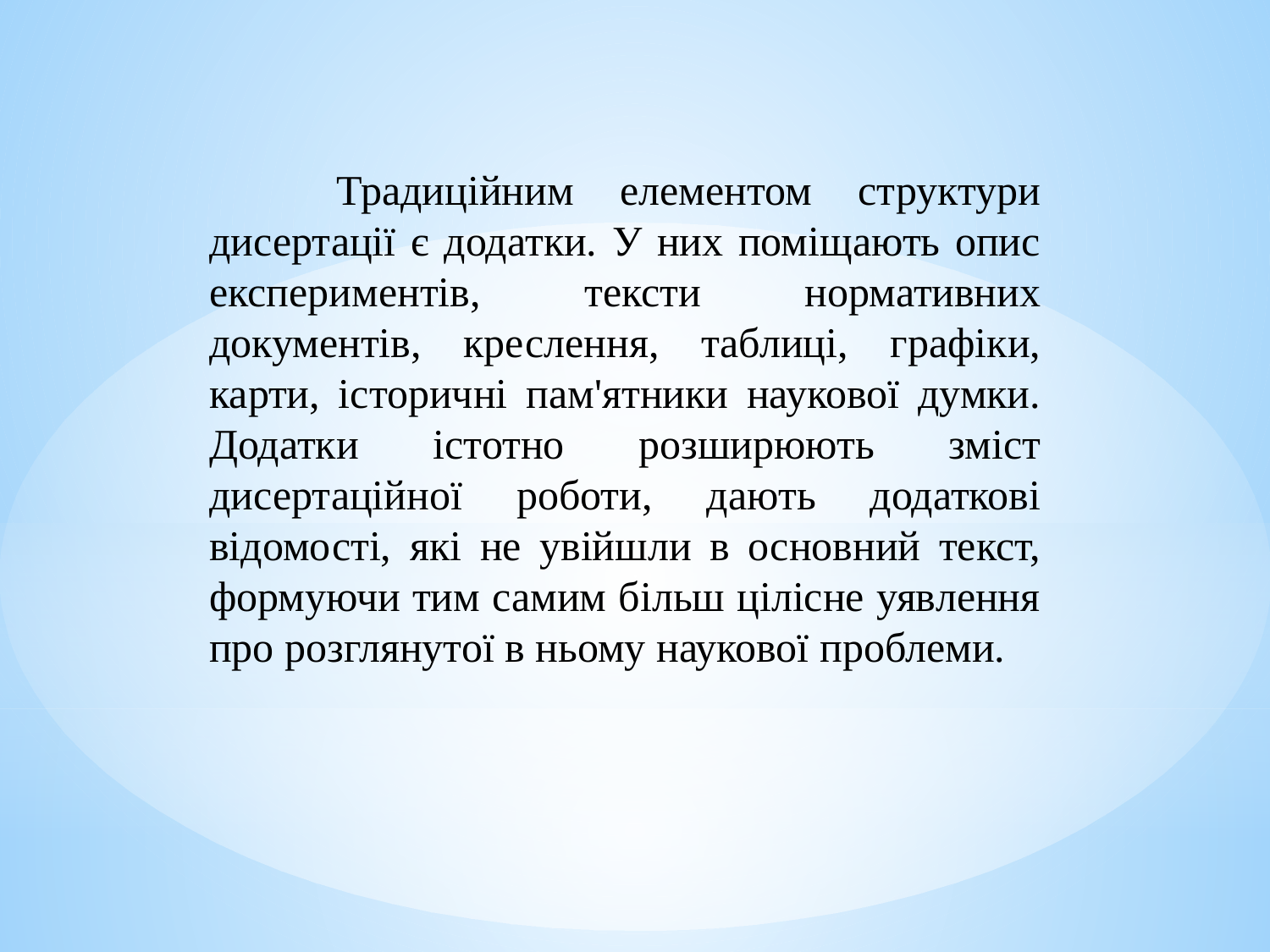

Традиційним елементом структури дисертації є додатки. У них поміщають опис експериментів, тексти нормативних документів, креслення, таблиці, графіки, карти, історичні пам'ятники наукової думки. Додатки істотно розширюють зміст дисертаційної роботи, дають додаткові відомості, які не увійшли в основний текст, формуючи тим самим більш цілісне уявлення про розглянутої в ньому наукової проблеми.